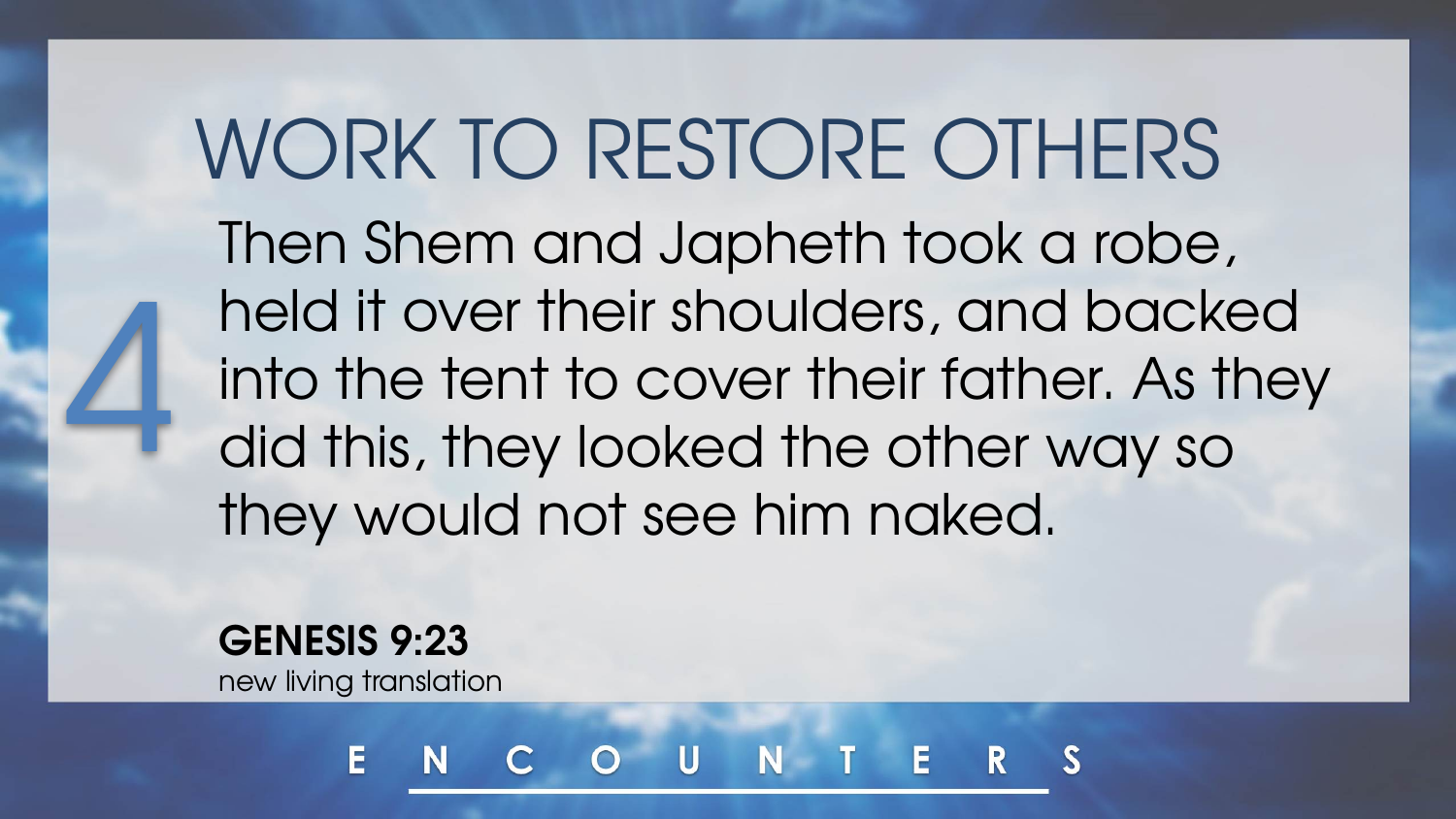

WORK TO RESTORE OTHERS
Then Shem and Japheth took a robe, held it over their shoulders, and backed into the tent to cover their father. As they did this, they looked the other way so they would not see him naked.

GENESIS 9:23
new living translation
4